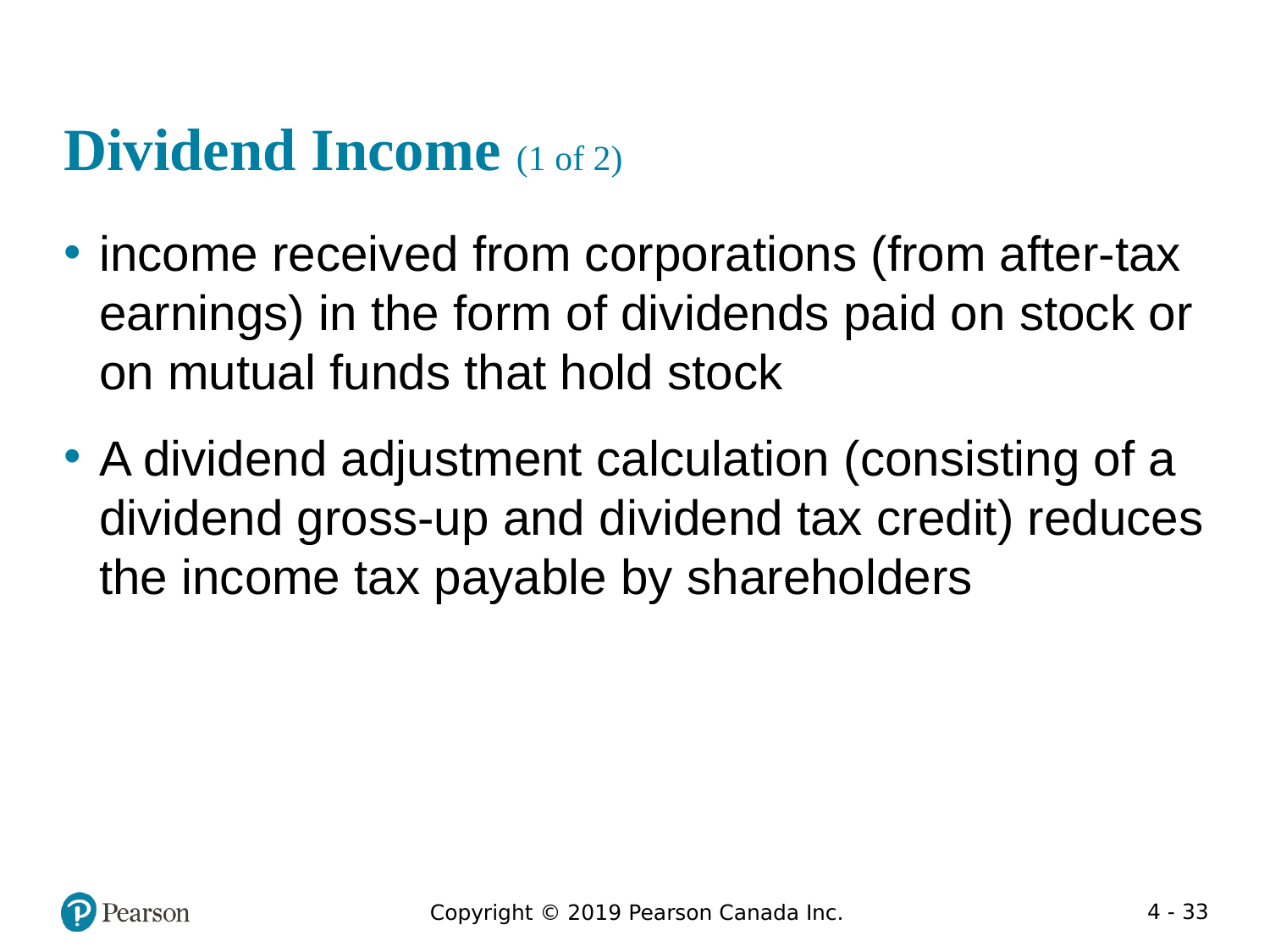

# Dividend Income (1 of 2)
income received from corporations (from after-tax earnings) in the form of dividends paid on stock or on mutual funds that hold stock
A dividend adjustment calculation (consisting of a dividend gross-up and dividend tax credit) reduces the income tax payable by shareholders